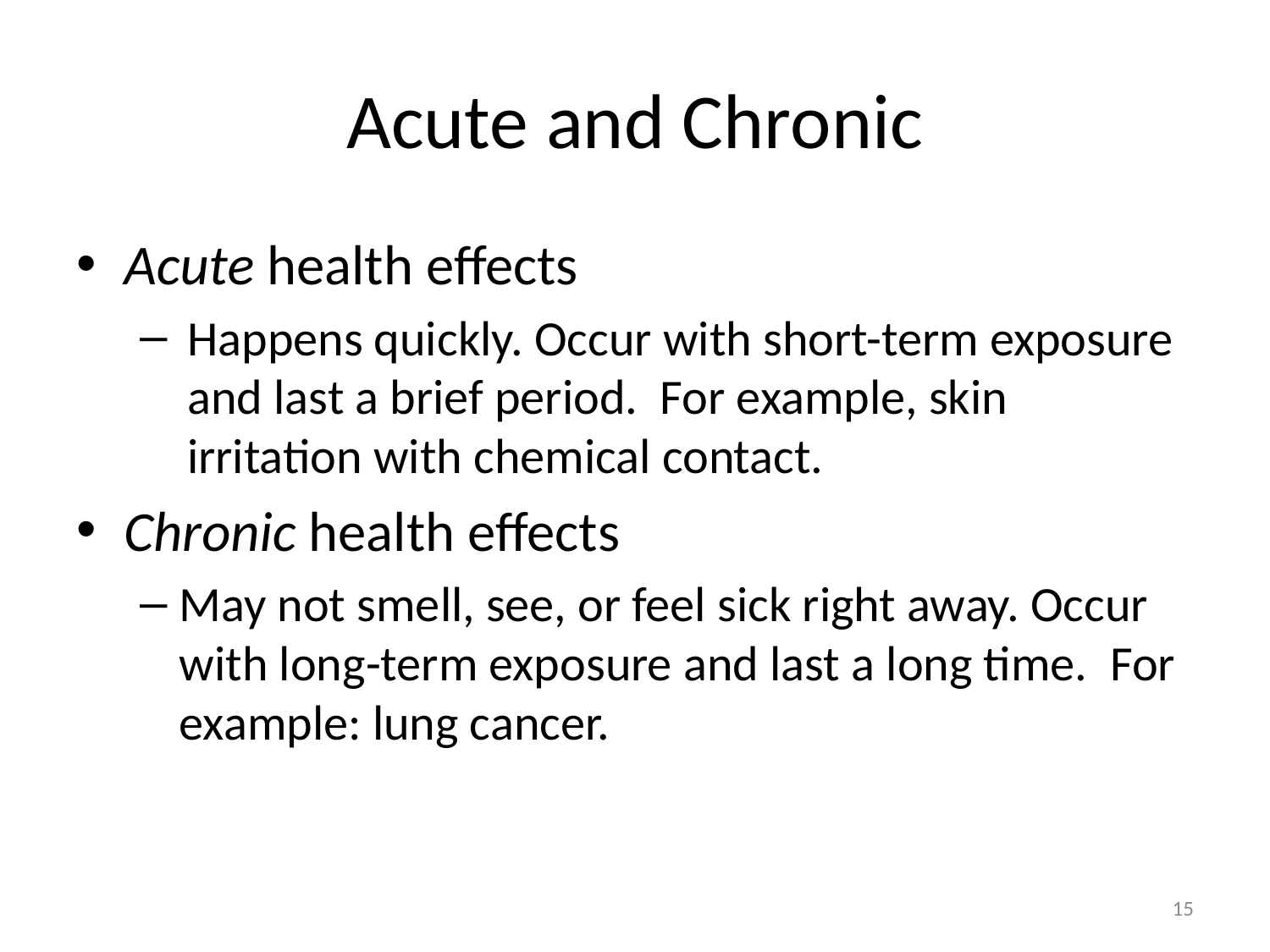

# Acute and Chronic
Acute health effects
Happens quickly. Occur with short-term exposure and last a brief period.  For example, skin  irritation with chemical contact.
Chronic health effects
May not smell, see, or feel sick right away. Occur with long-term exposure and last a long time.  For example: lung cancer.

15